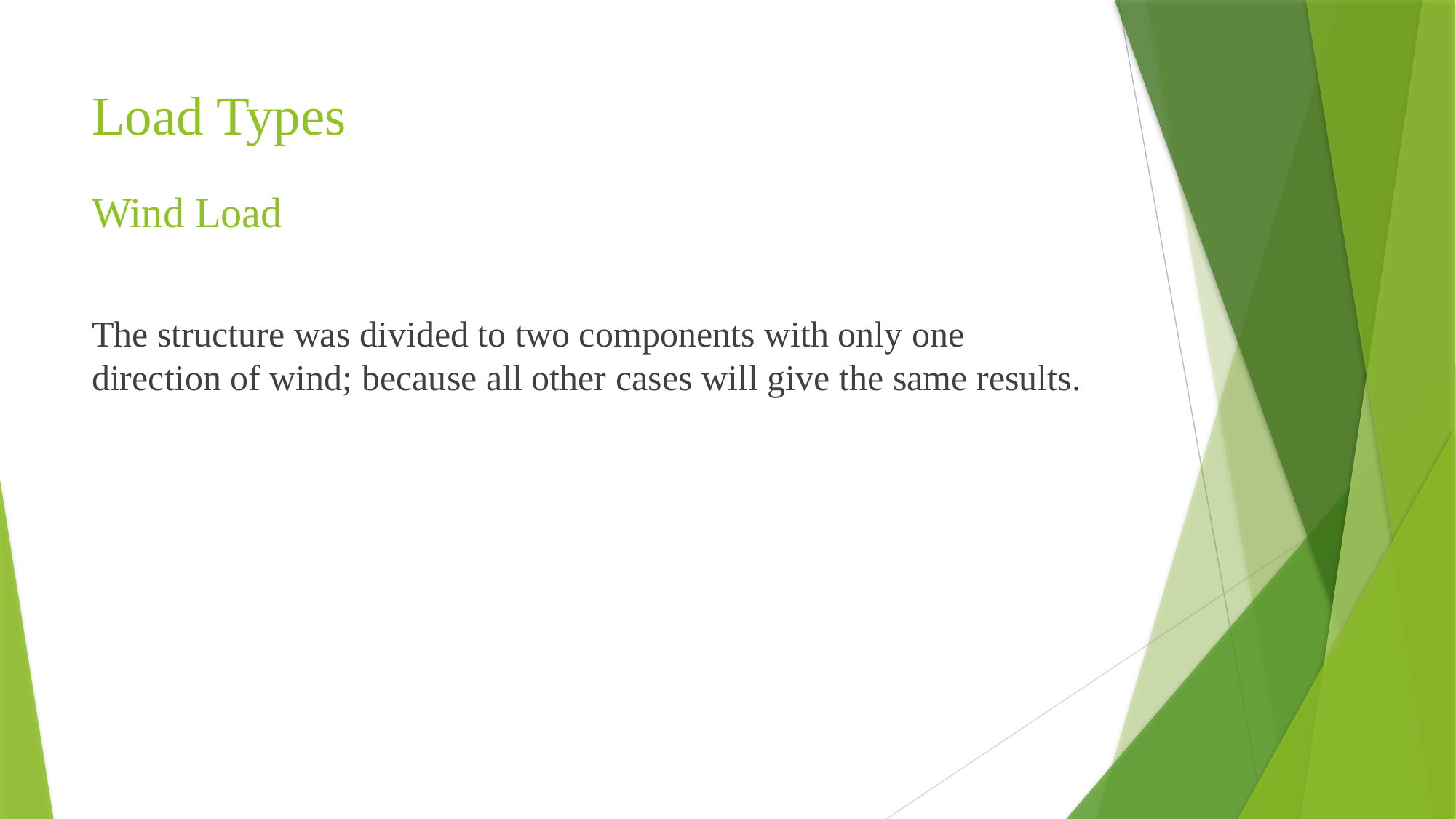

# Load Types
Wind Load

The structure was divided to two components with only one direction of wind; because all other cases will give the same results.